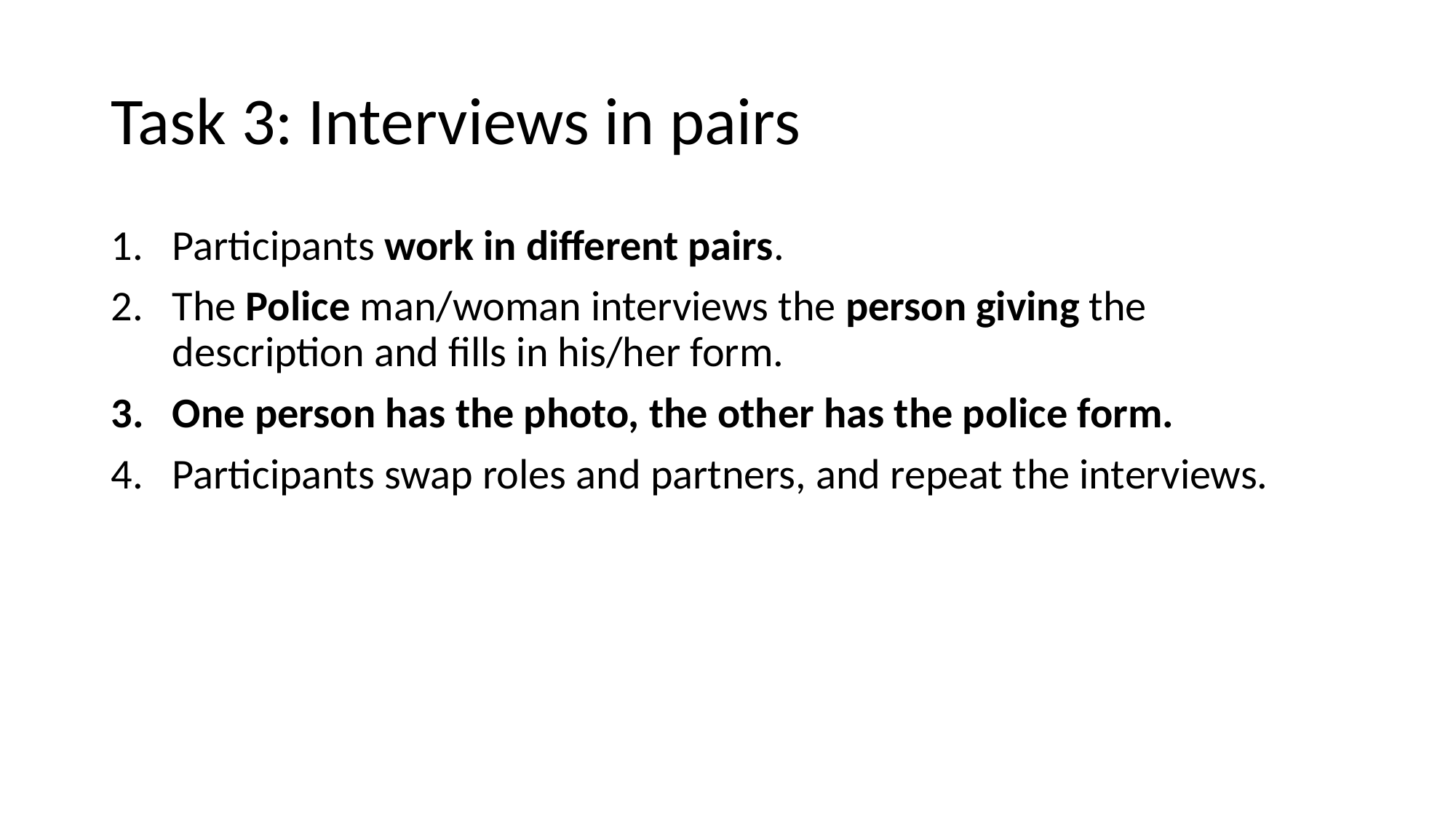

# Task 3: Interviews in pairs
Participants work in different pairs.
The Police man/woman interviews the person giving the description and fills in his/her form.
One person has the photo, the other has the police form.
Participants swap roles and partners, and repeat the interviews.